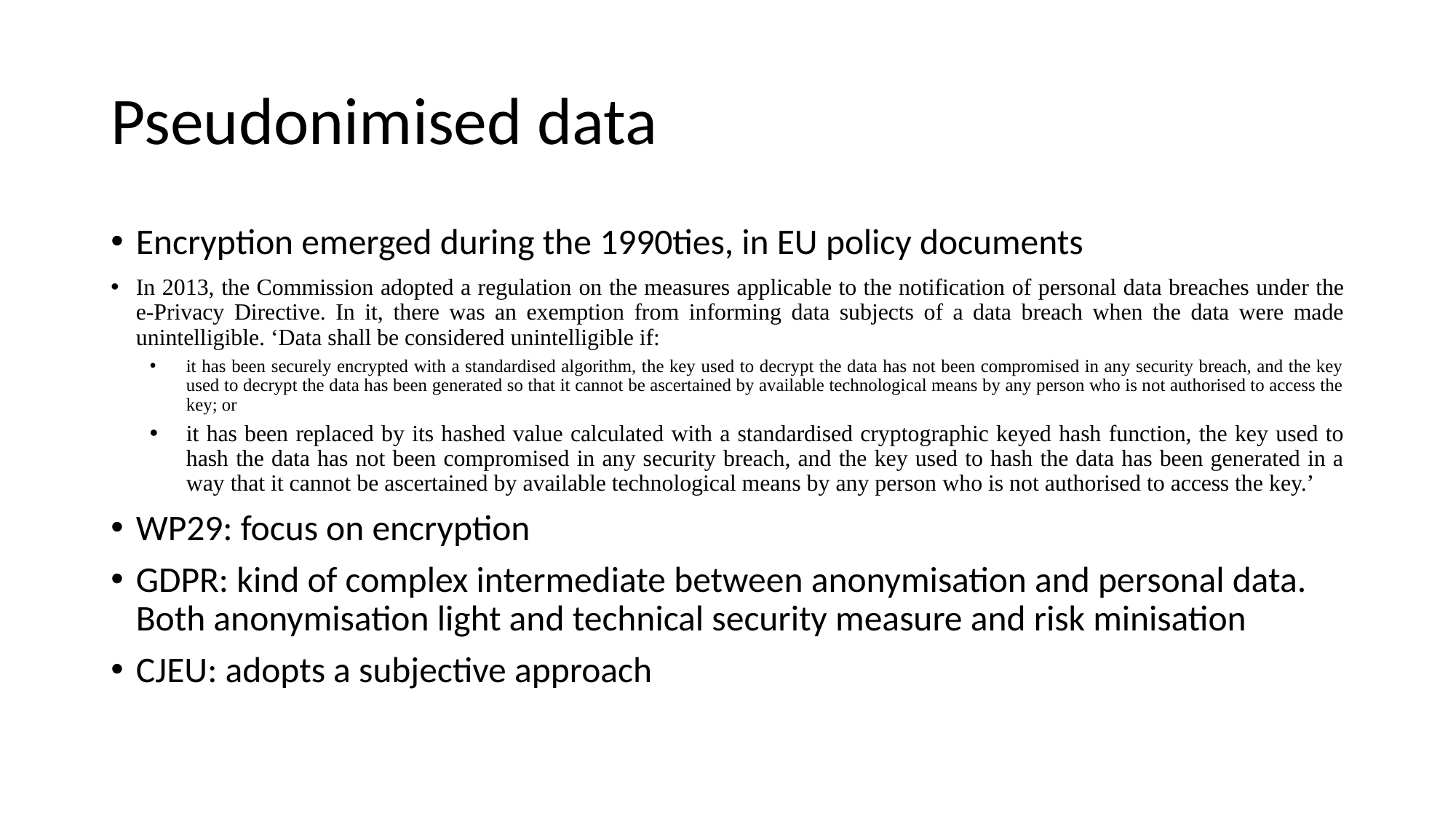

# Pseudonimised data
Encryption emerged during the 1990ties, in EU policy documents
In 2013, the Commission adopted a regulation on the measures applicable to the notification of personal data breaches under the e-Privacy Directive. In it, there was an exemption from informing data subjects of a data breach when the data were made unintelligible. ‘Data shall be considered unintelligible if:
it has been securely encrypted with a standardised algorithm, the key used to decrypt the data has not been compromised in any security breach, and the key used to decrypt the data has been generated so that it cannot be ascertained by available technological means by any person who is not authorised to access the key; or
it has been replaced by its hashed value calculated with a standardised cryptographic keyed hash function, the key used to hash the data has not been compromised in any security breach, and the key used to hash the data has been generated in a way that it cannot be ascertained by available technological means by any person who is not authorised to access the key.’
WP29: focus on encryption
GDPR: kind of complex intermediate between anonymisation and personal data. Both anonymisation light and technical security measure and risk minisation
CJEU: adopts a subjective approach